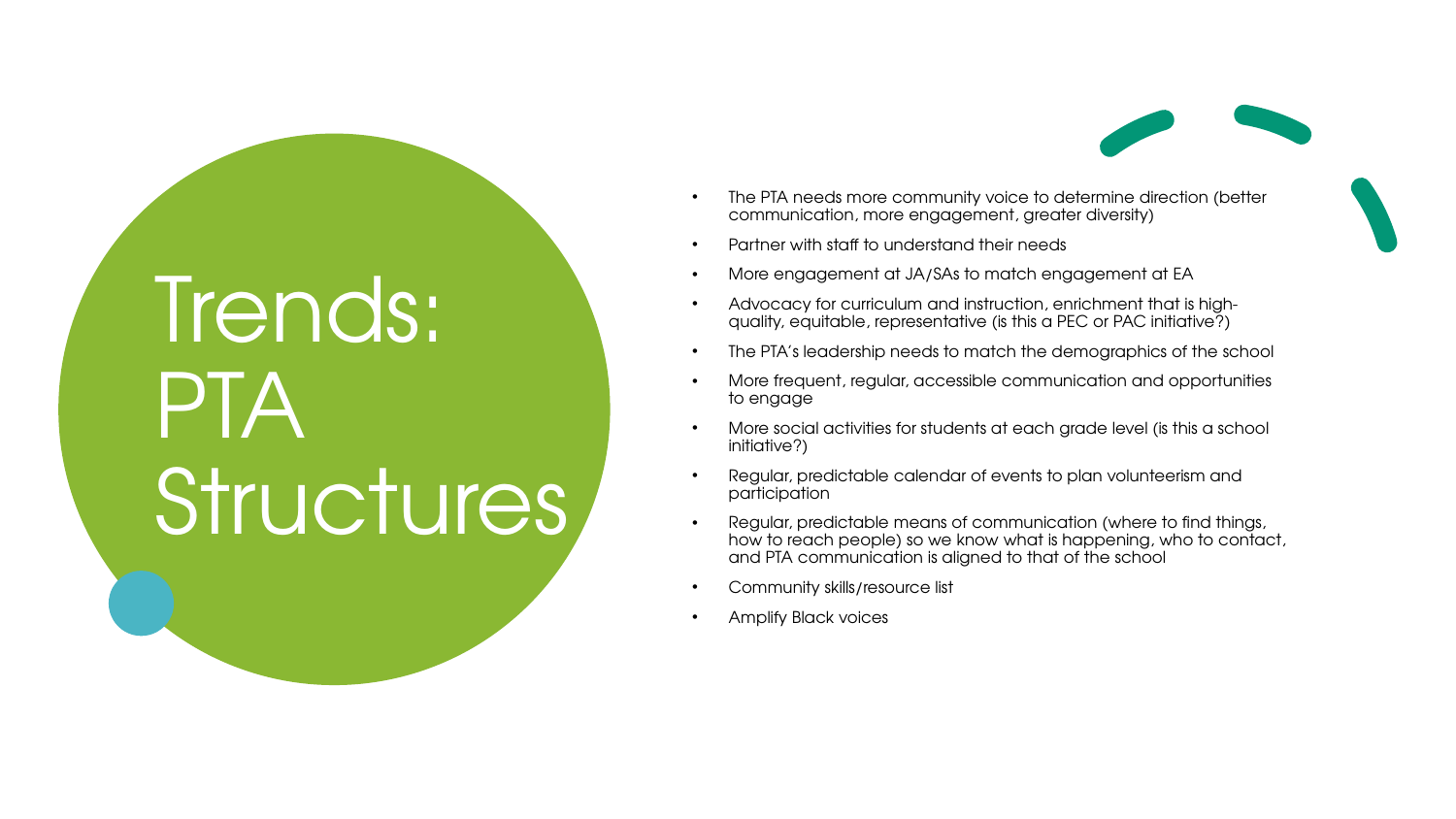

# Trends:  PTA Structures
The PTA needs more community voice to determine direction (better communication, more engagement, greater diversity)
Partner with staff to understand their needs
More engagement at JA/SAs to match engagement at EA
Advocacy for curriculum and instruction, enrichment that is high-quality, equitable, representative (is this a PEC or PAC initiative?)
The PTA’s leadership needs to match the demographics of the school
More frequent, regular, accessible communication and opportunities to engage
More social activities for students at each grade level (is this a school initiative?)
Regular, predictable calendar of events to plan volunteerism and participation
Regular, predictable means of communication (where to find things, how to reach people) so we know what is happening, who to contact, and PTA communication is aligned to that of the school
Community skills/resource list
Amplify Black voices